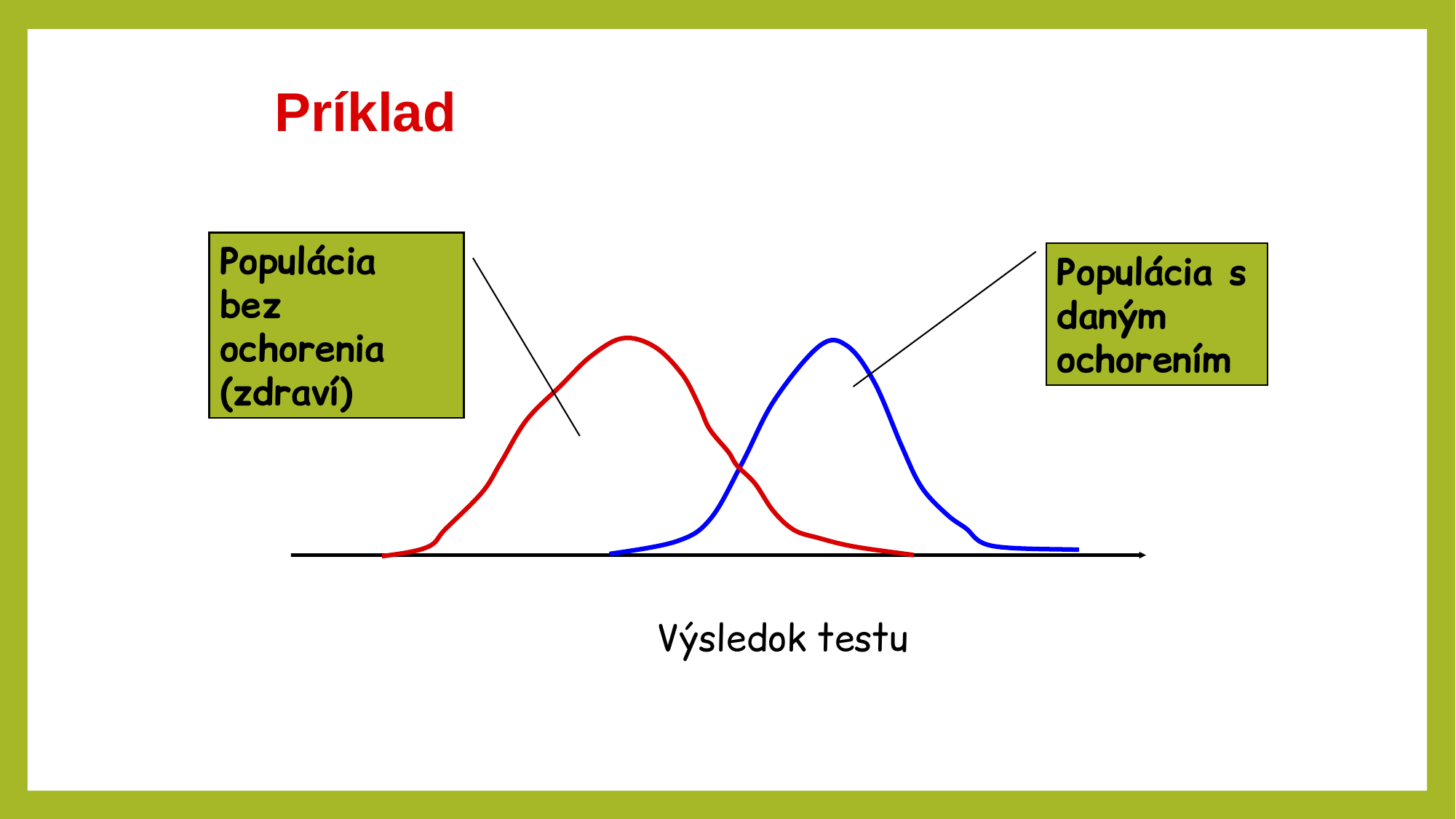

# Príklad
Populácia bez ochorenia (zdraví)
Populácia s daným ochorením

Výsledok testu